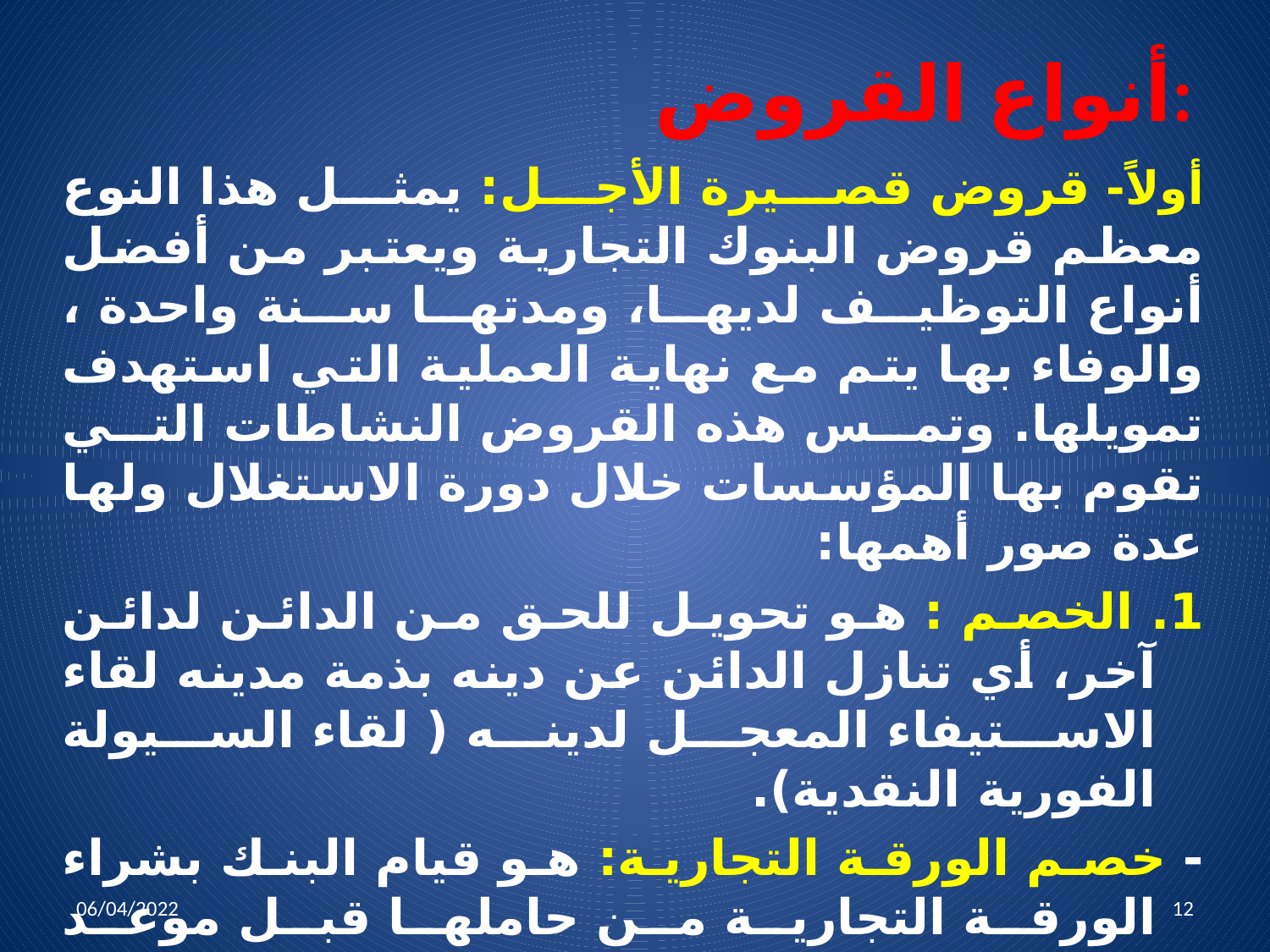

# أنواع القروض:
أولاً- قروض قصيرة الأجل: يمثل هذا النوع معظم قروض البنوك التجارية ويعتبر من أفضل أنواع التوظيف لديها، ومدتها سنة واحدة ، والوفاء بها يتم مع نهاية العملية التي استهدف تمويلها. وتمس هذه القروض النشاطات التي تقوم بها المؤسسات خلال دورة الاستغلال ولها عدة صور أهمها:
1. الخصم : هو تحويل للحق من الدائن لدائن آخر، أي تنازل الدائن عن دينه بذمة مدينه لقاء الاستيفاء المعجل لدينه ( لقاء السيولة الفورية النقدية).
- خصم الورقة التجارية: هو قيام البنك بشراء الورقة التجارية من حاملها قبل موعد استحقاقها، لقاء خصم من قيمتها. ثم يقوم بتحصيل قيمتها من المدين في التاريخ الموعود.ومن هذه الأوراق نذكر: الكمبيالة، السند الاذني، سند إيداع البضاعة في المخازن العمومية...وغيرها. هذه الأوراق المخصومة عموماً هي أوراق قابلة للتعبئة لدى البنك المركزي، أي أنه يمكن إعادة خصمها إذا احتاج البنك إلى السيولة مقابل ثمن يسمى سعر إعادة الخصم (سعر الفائدة).

06/04/2022
12